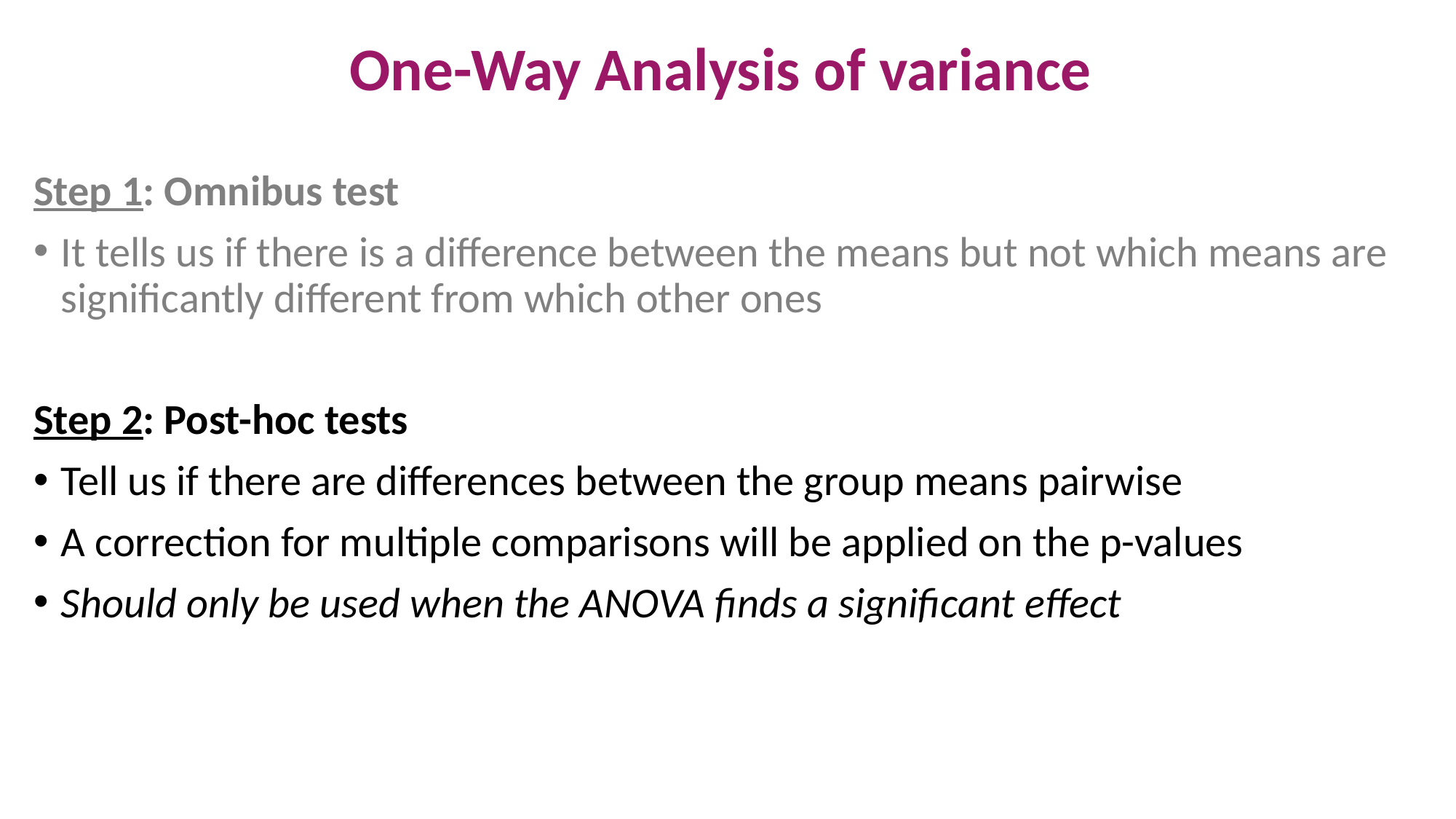

One-Way Analysis of variance
Step 1: Omnibus test
It tells us if there is a difference between the means but not which means are significantly different from which other ones

Step 2: Post-hoc tests
Tell us if there are differences between the group means pairwise
A correction for multiple comparisons will be applied on the p-values
Should only be used when the ANOVA finds a significant effect